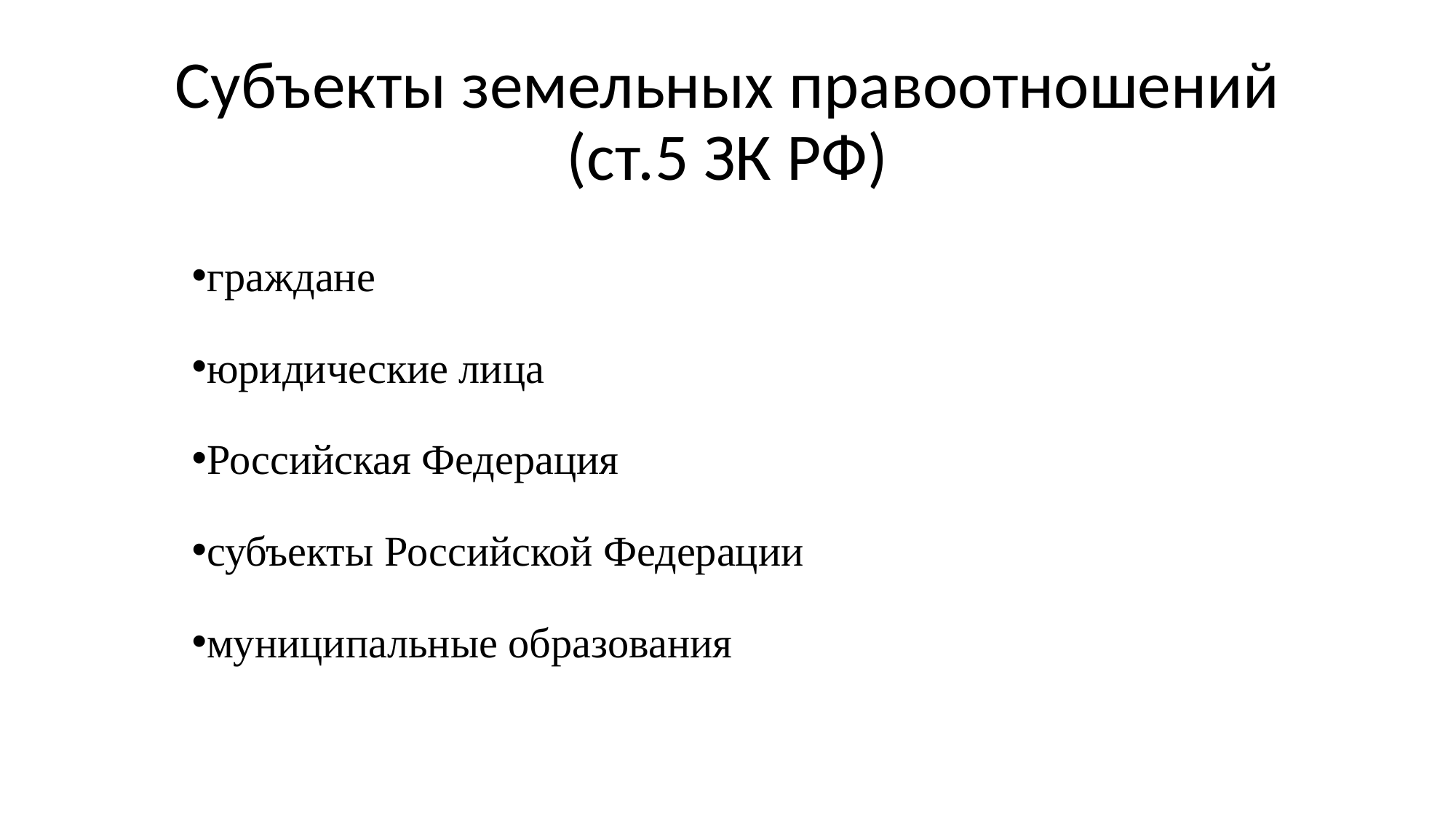

# Субъекты земельных правоотношений (ст.5 ЗК РФ)
граждане
юридические лица
Российская Федерация
субъекты Российской Федерации
муниципальные образования